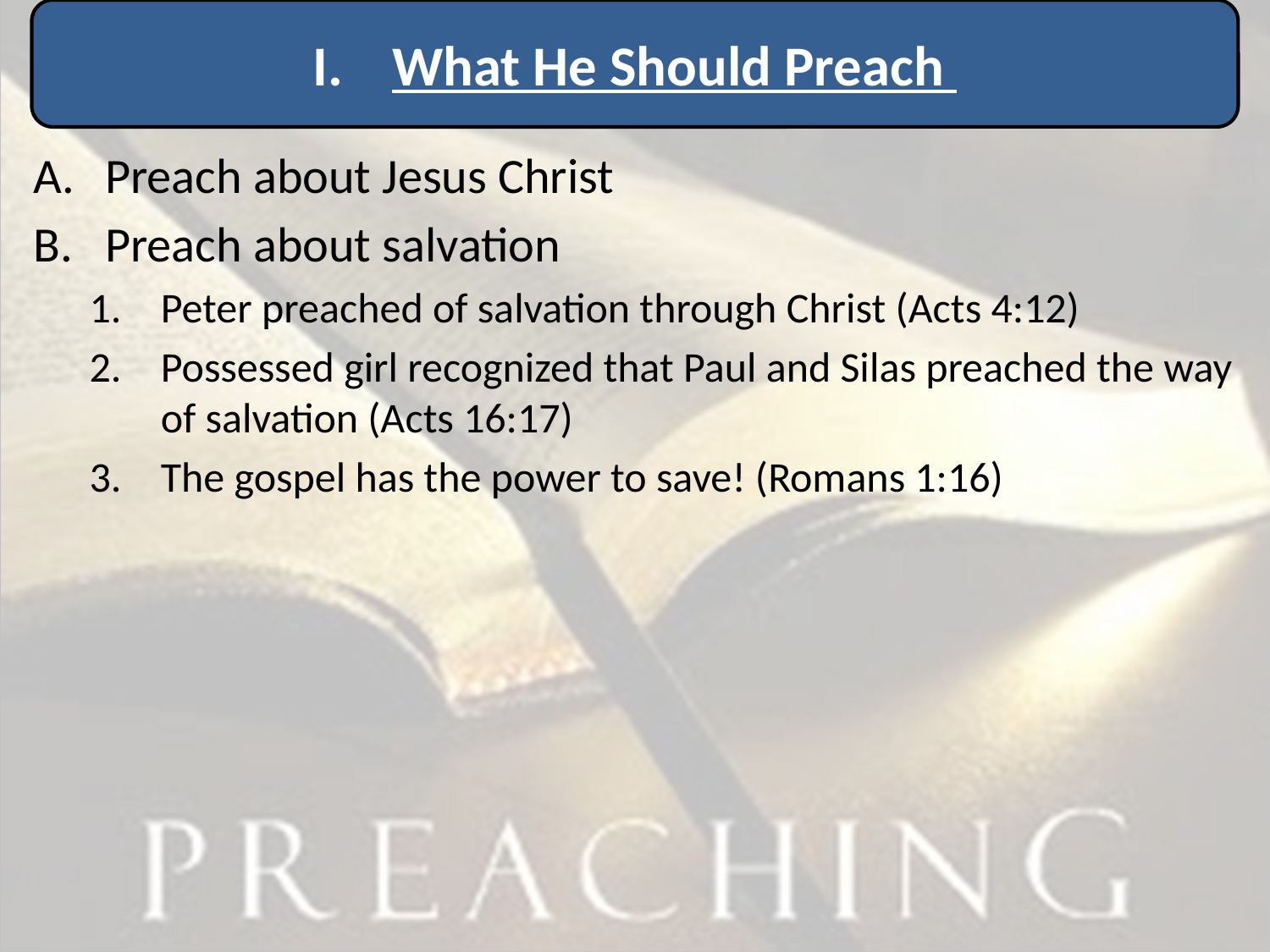

What He Should Preach
Preach about Jesus Christ
Preach about salvation
Peter preached of salvation through Christ (Acts 4:12)
Possessed girl recognized that Paul and Silas preached the way of salvation (Acts 16:17)
The gospel has the power to save! (Romans 1:16)